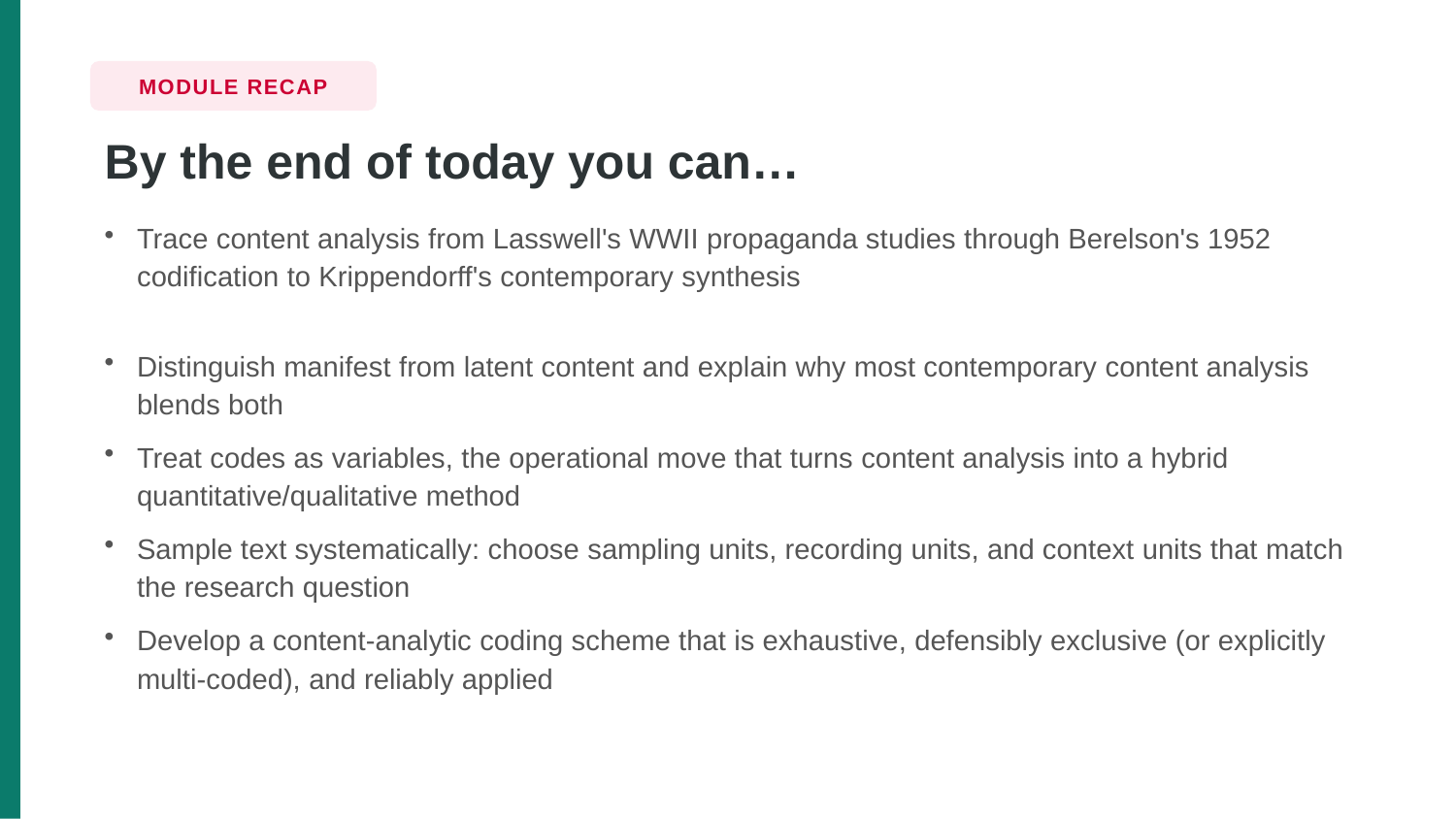

MODULE RECAP
By the end of today you can…
Trace content analysis from Lasswell's WWII propaganda studies through Berelson's 1952 codification to Krippendorff's contemporary synthesis
Distinguish manifest from latent content and explain why most contemporary content analysis blends both
Treat codes as variables, the operational move that turns content analysis into a hybrid quantitative/qualitative method
Sample text systematically: choose sampling units, recording units, and context units that match the research question
Develop a content-analytic coding scheme that is exhaustive, defensibly exclusive (or explicitly multi-coded), and reliably applied